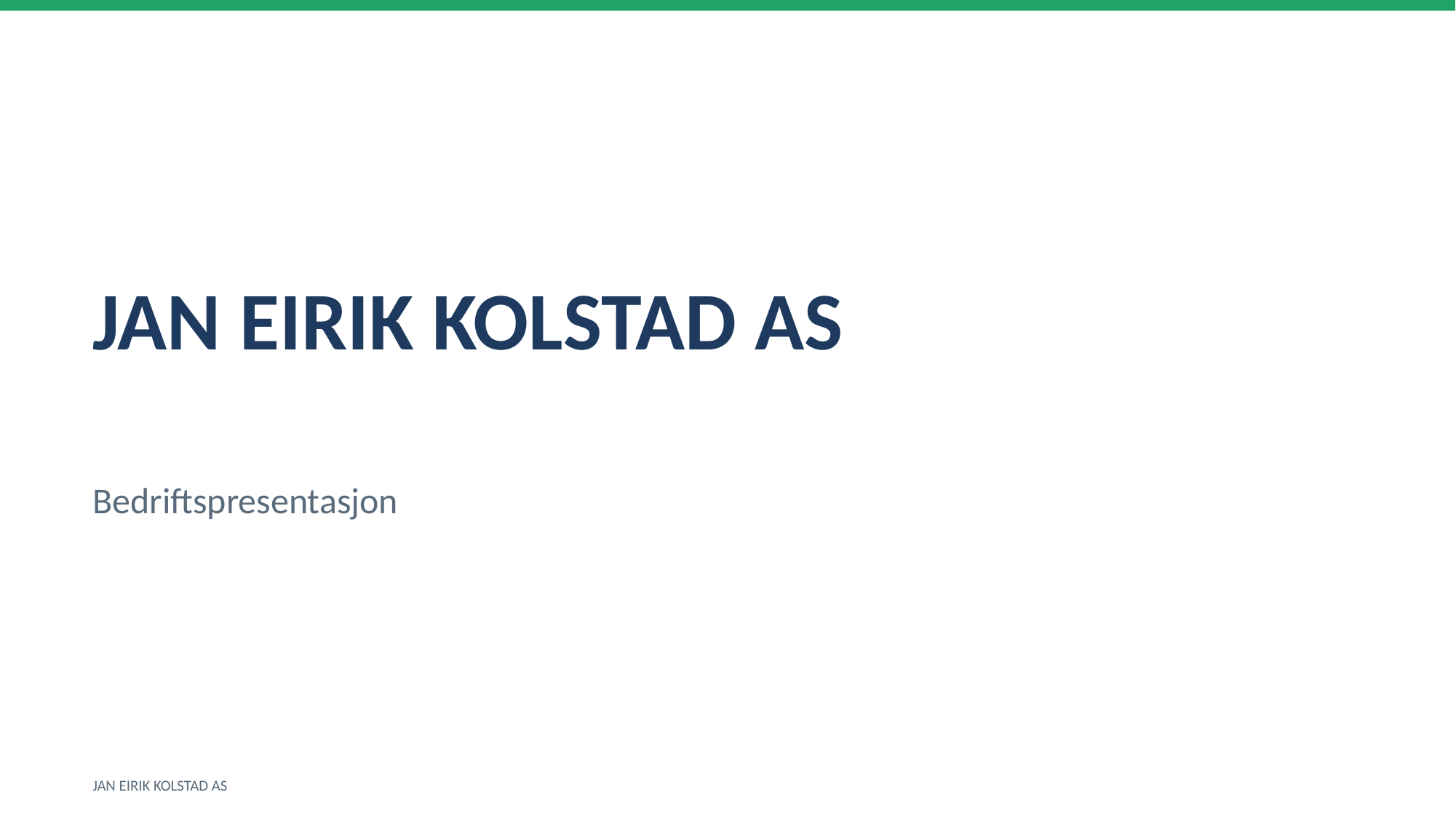

JAN EIRIK KOLSTAD AS
Bedriftspresentasjon
JAN EIRIK KOLSTAD AS